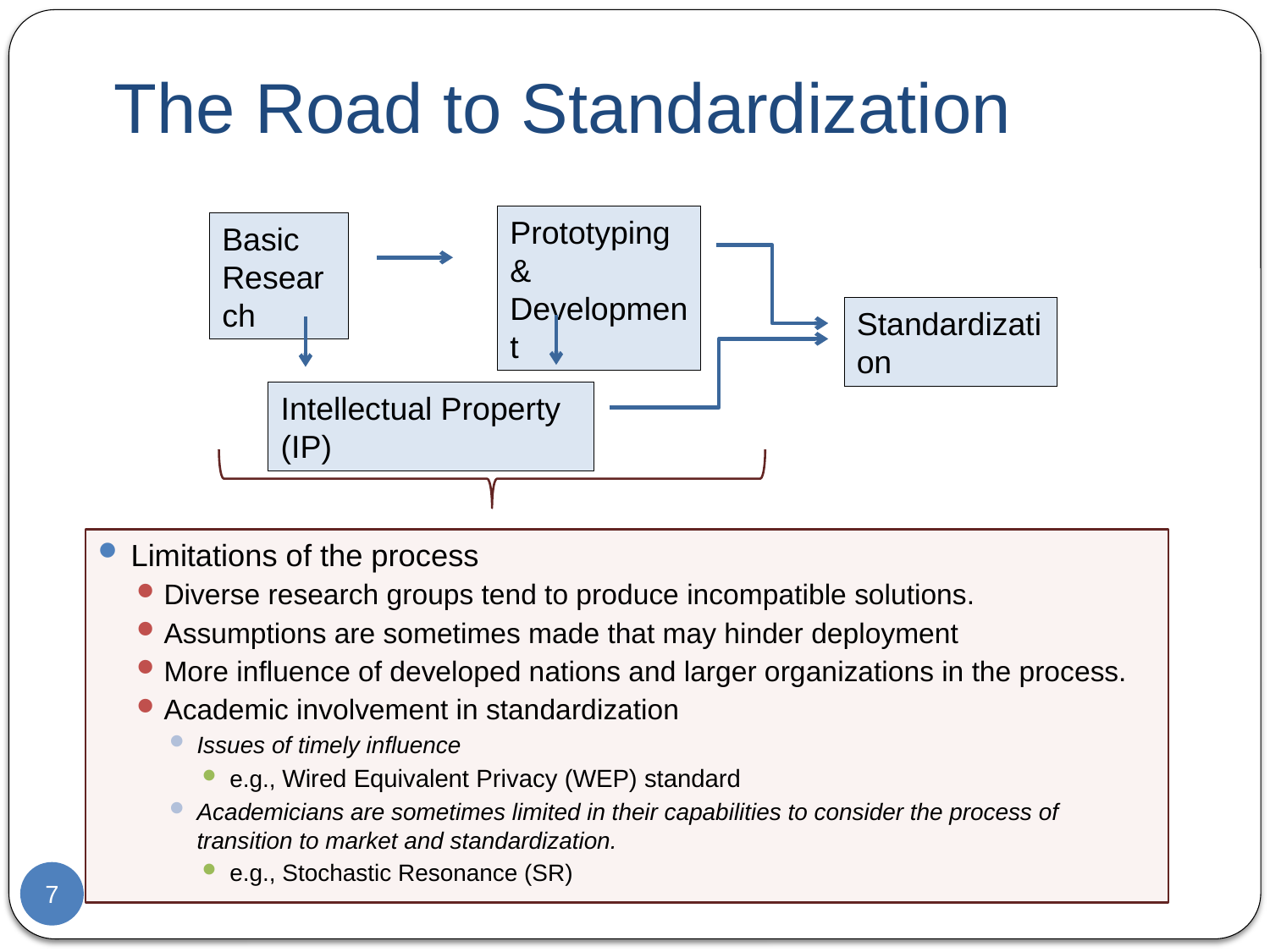

# The Road to Standardization

Prototyping & Development
Basic
Research
Standardization
Intellectual Property (IP)
Limitations of the process
Diverse research groups tend to produce incompatible solutions.
Assumptions are sometimes made that may hinder deployment
More influence of developed nations and larger organizations in the process.
Academic involvement in standardization
Issues of timely influence
e.g., Wired Equivalent Privacy (WEP) standard
Academicians are sometimes limited in their capabilities to consider the process of transition to market and standardization.
e.g., Stochastic Resonance (SR)

7